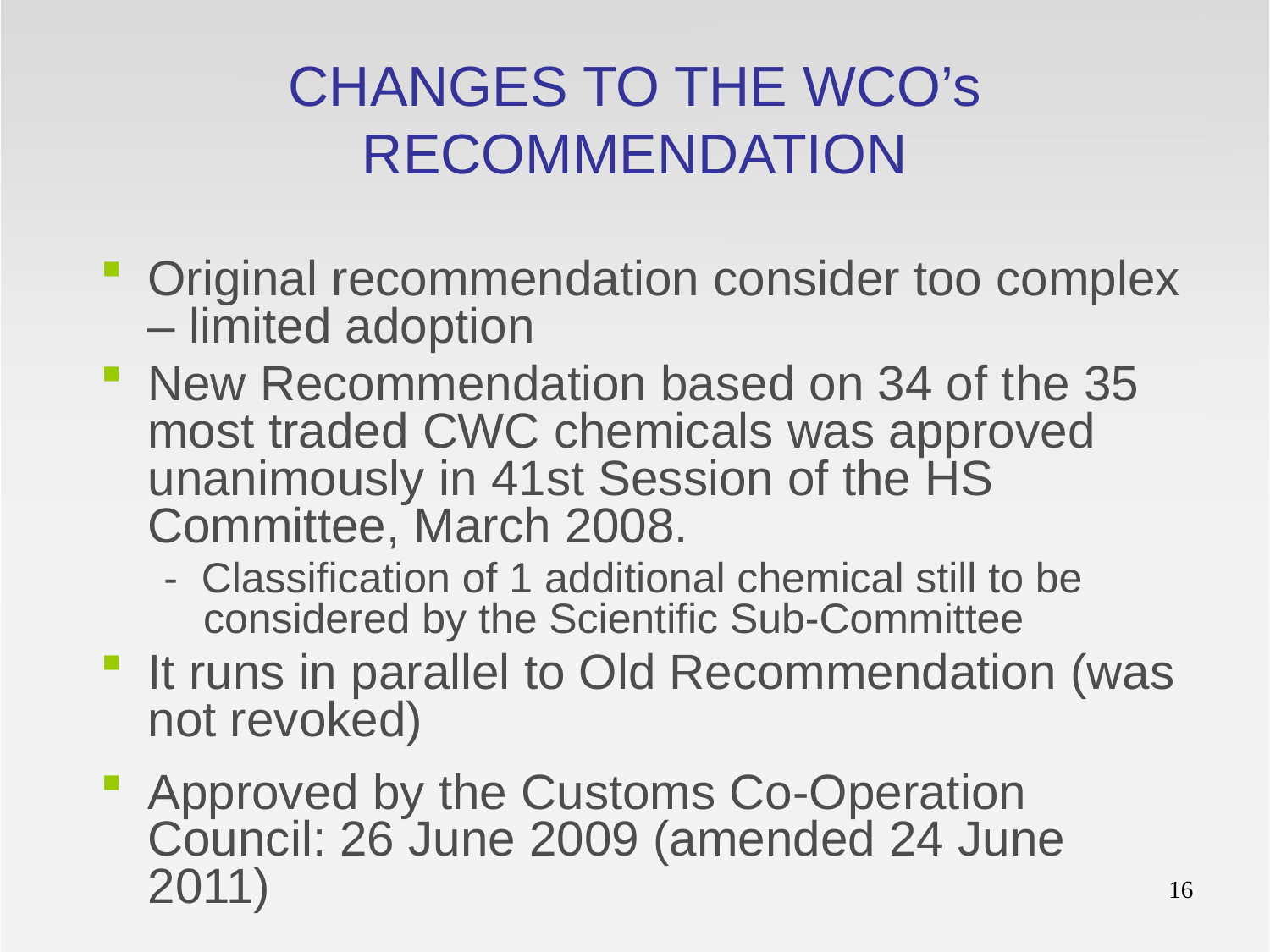

CHANGES TO THE WCO’s RECOMMENDATION
Original recommendation consider too complex – limited adoption
New Recommendation based on 34 of the 35 most traded CWC chemicals was approved unanimously in 41st Session of the HS Committee, March 2008.
-  Classification of 1 additional chemical still to be considered by the Scientific Sub-Committee
It runs in parallel to Old Recommendation (was not revoked)
Approved by the Customs Co-Operation Council: 26 June 2009 (amended 24 June 2011)
16